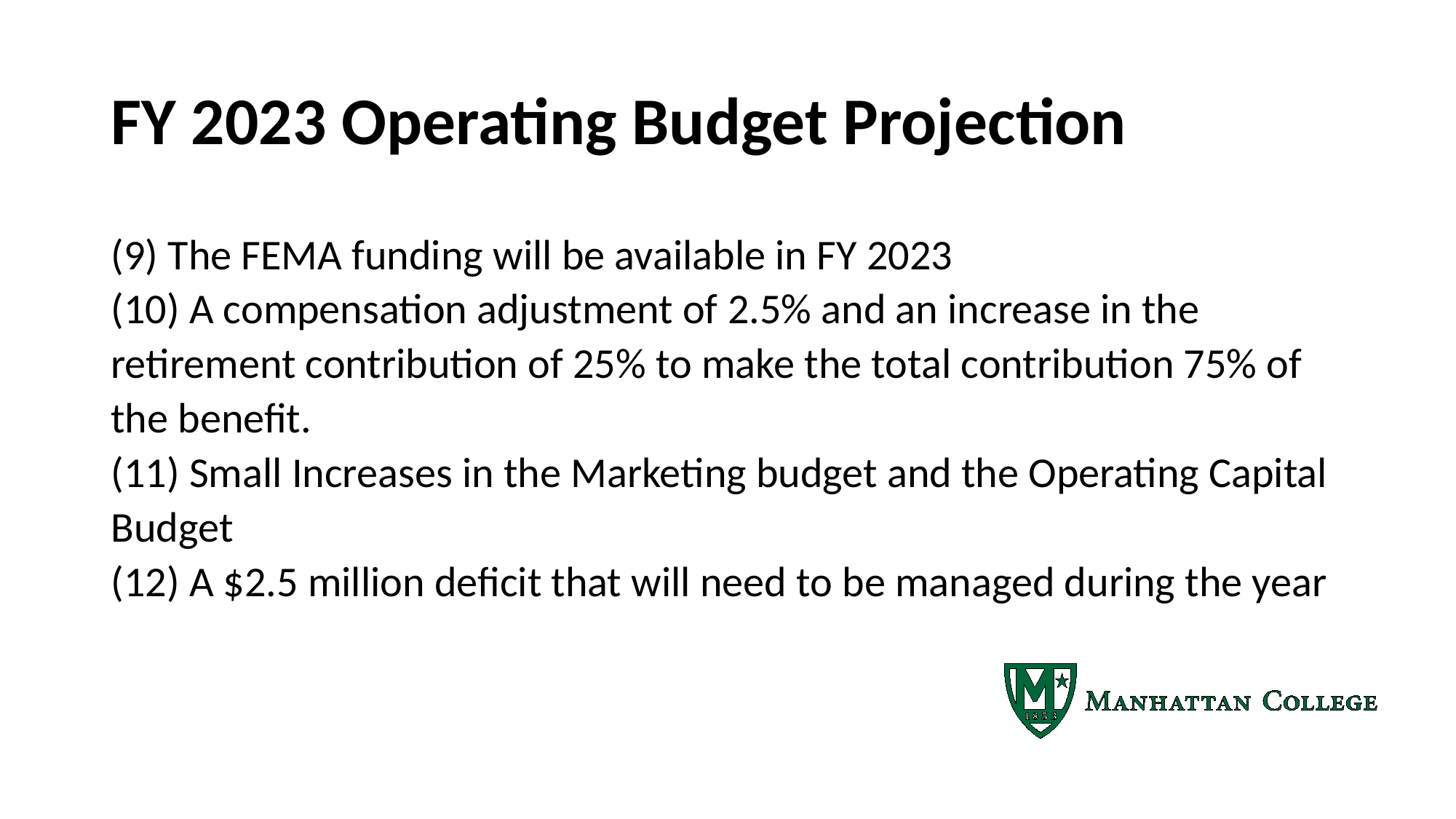

# FY 2023 Operating Budget Projection
(9) The FEMA funding will be available in FY 2023
(10) A compensation adjustment of 2.5% and an increase in the retirement contribution of 25% to make the total contribution 75% of the benefit.
(11) Small Increases in the Marketing budget and the Operating Capital Budget
(12) A $2.5 million deficit that will need to be managed during the year